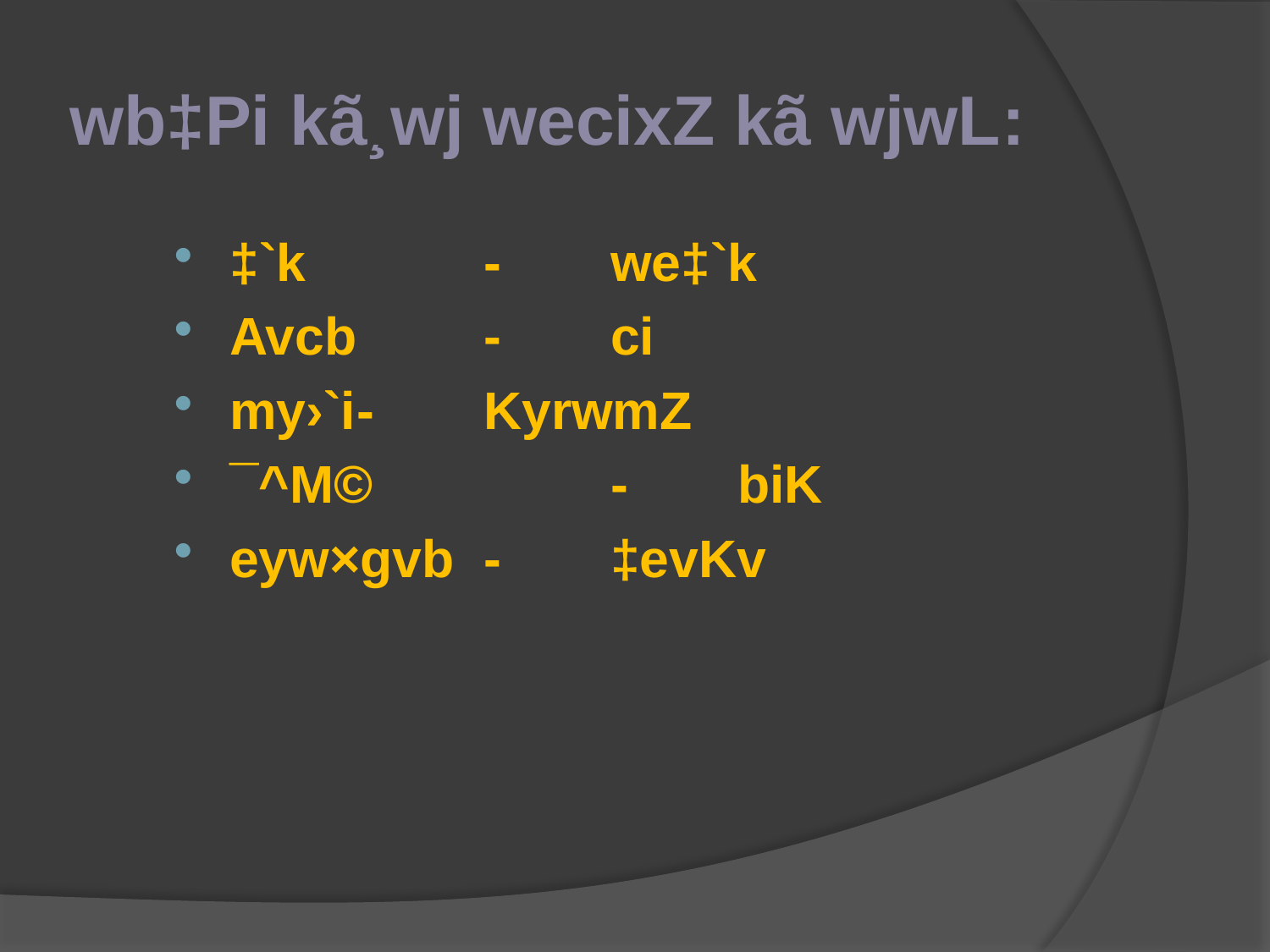

# wb‡Pi kã¸wj wecixZ kã wjwL:
‡`k		-	we‡`k
Avcb	-	ci
my›`i	-	KyrwmZ
¯^M©		-	biK
eyw×gvb	-	‡evKv